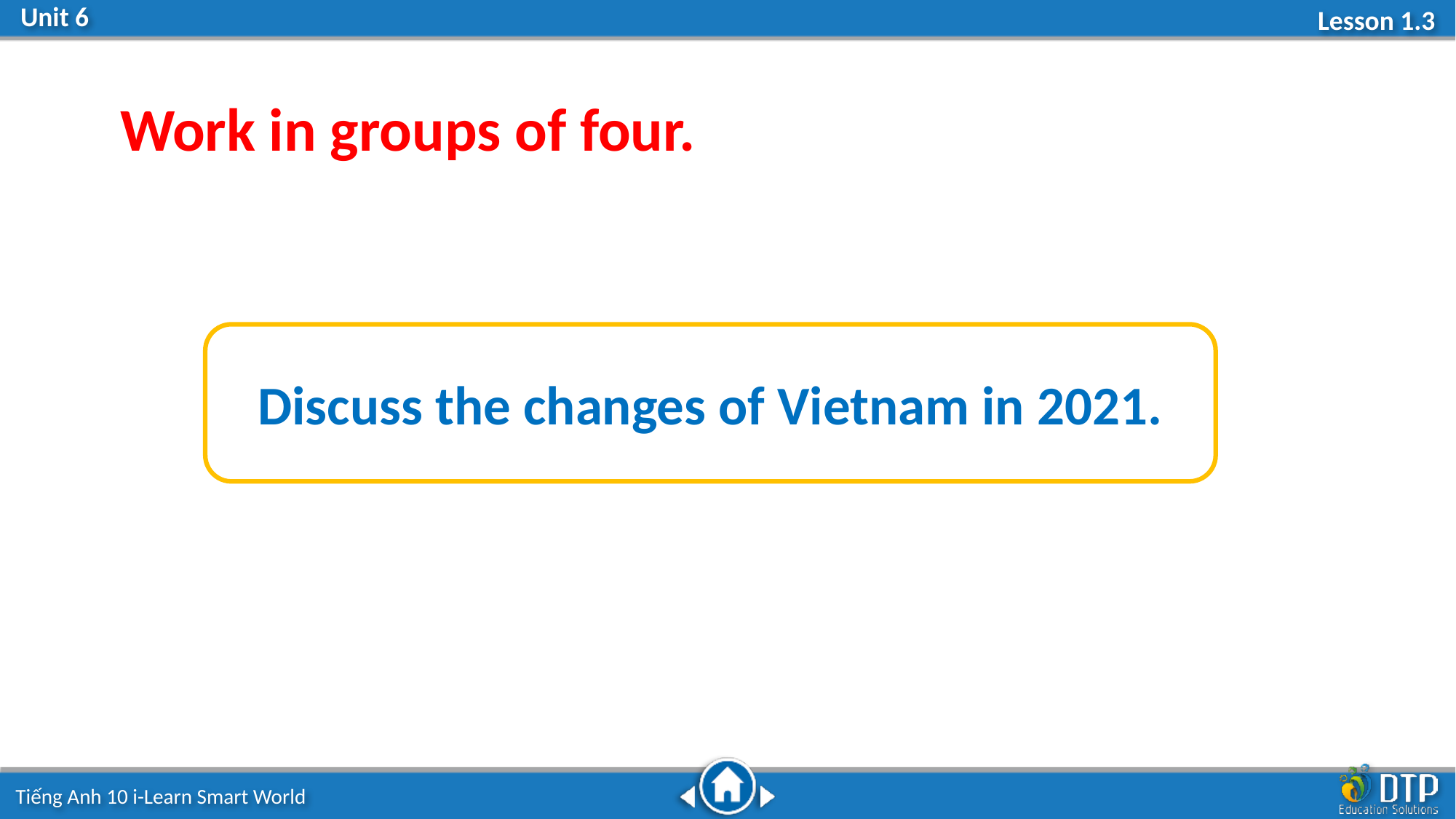

Work in groups of four.
Discuss the changes of Vietnam in 2021.